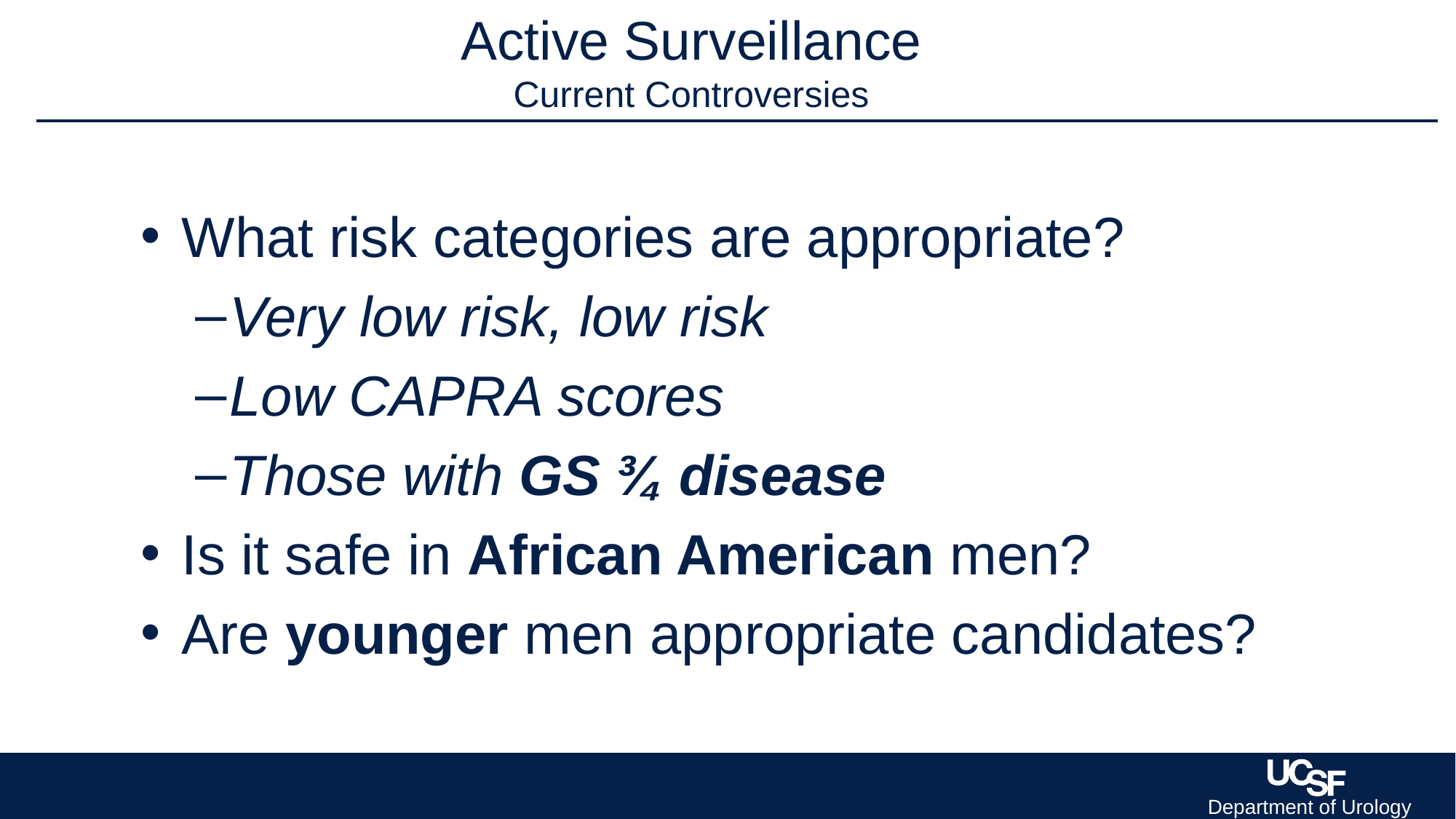

Active Surveillance
Current Controversies
What risk categories are appropriate?
Very low risk, low risk
Low CAPRA scores
Those with GS ¾ disease
Is it safe in African American men?
Are younger men appropriate candidates?